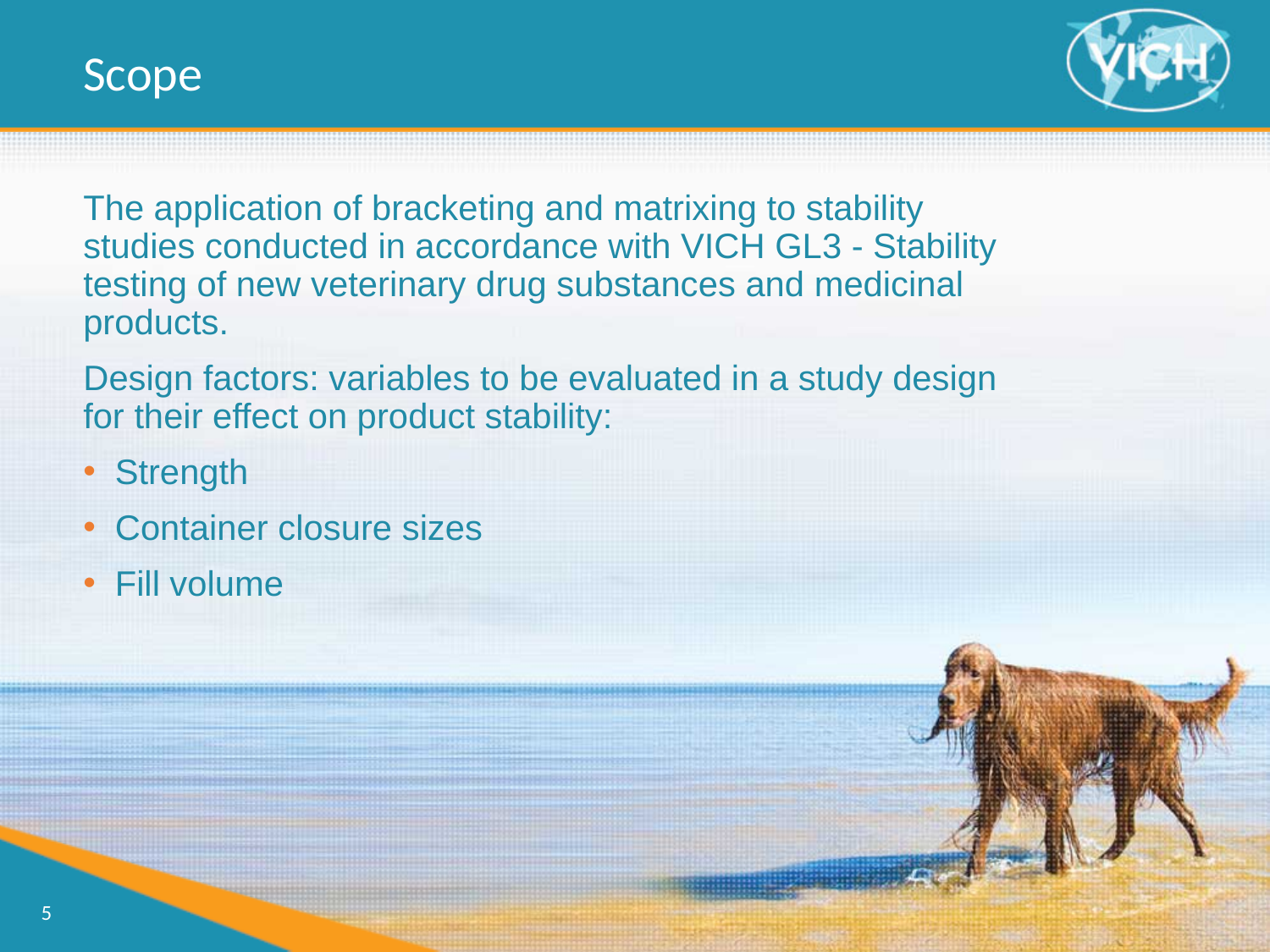

Scope
The application of bracketing and matrixing to stability studies conducted in accordance with VICH GL3 - Stability testing of new veterinary drug substances and medicinal products.
Design factors: variables to be evaluated in a study design for their effect on product stability:
Strength
Container closure sizes
Fill volume